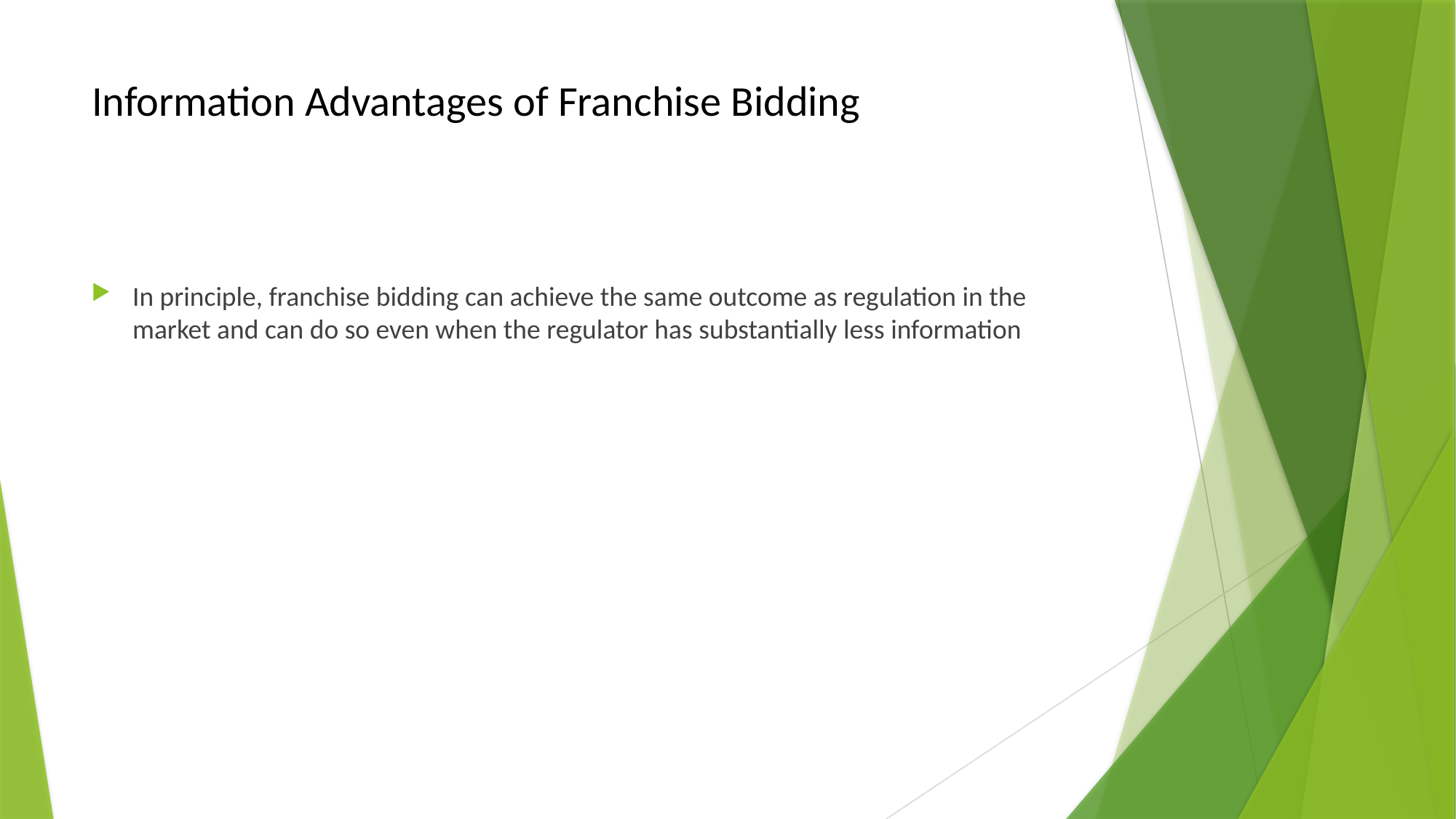

# Information Advantages of Franchise Bidding
In principle, franchise bidding can achieve the same outcome as regulation in the market and can do so even when the regulator has substantially less information